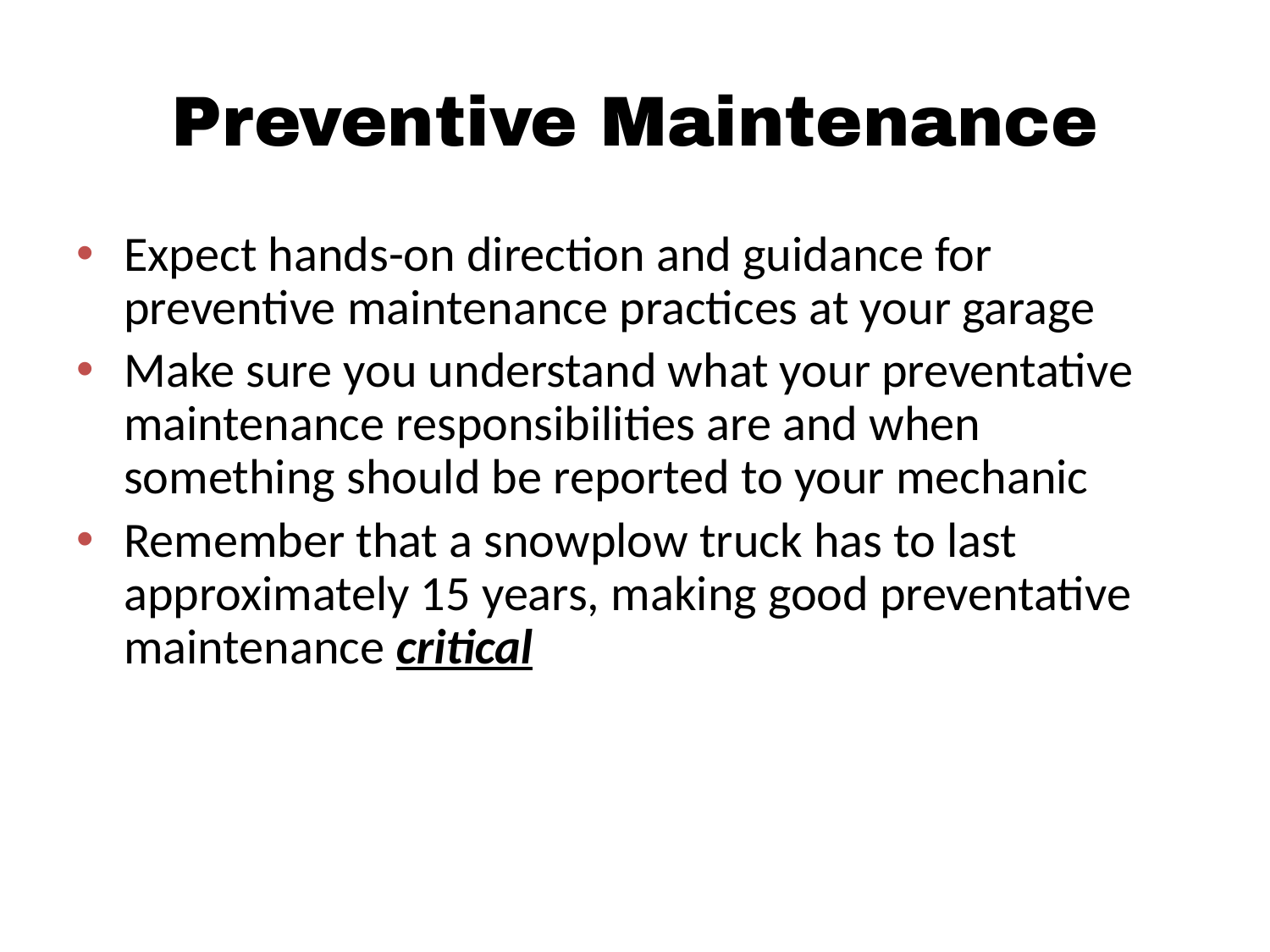

# Preventive Maintenance
Expect hands-on direction and guidance for preventive maintenance practices at your garage
Make sure you understand what your preventative maintenance responsibilities are and when something should be reported to your mechanic
Remember that a snowplow truck has to last approximately 15 years, making good preventative maintenance critical